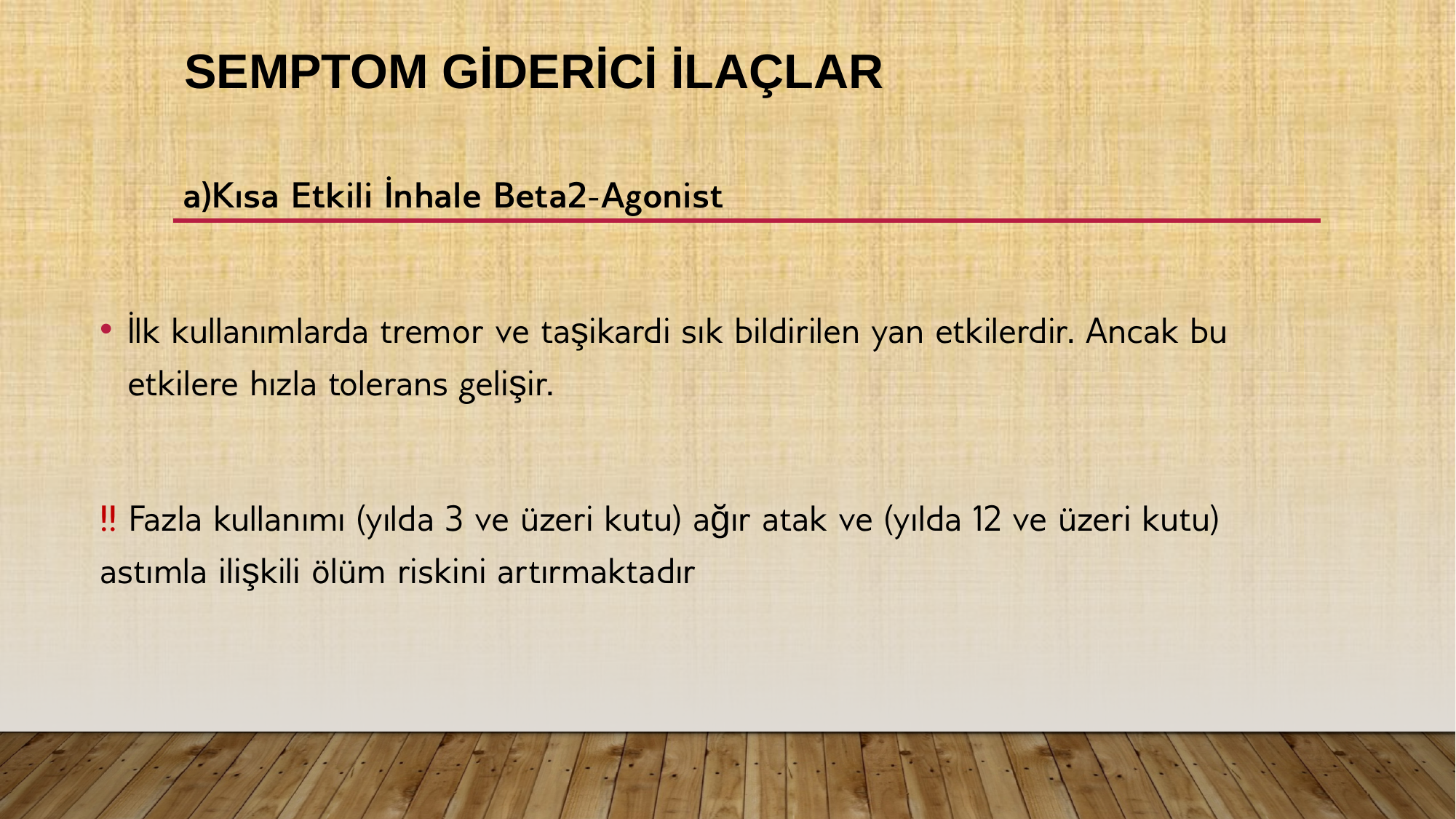

# SEMPTOM GİDERİCİ İLAçLAR
       a)Kısa Etkili İnhale Beta2-Agonist

İlk kullanımlarda tremor ve taşikardi sık bildirilen yan etkilerdir. Ancak bu etkilere hızla tolerans gelişir.

!! Fazla kullanımı (yılda 3 ve üzeri kutu) ağır atak ve (yılda 12 ve üzeri kutu) astımla ilişkili ölüm riskini artırmaktadır